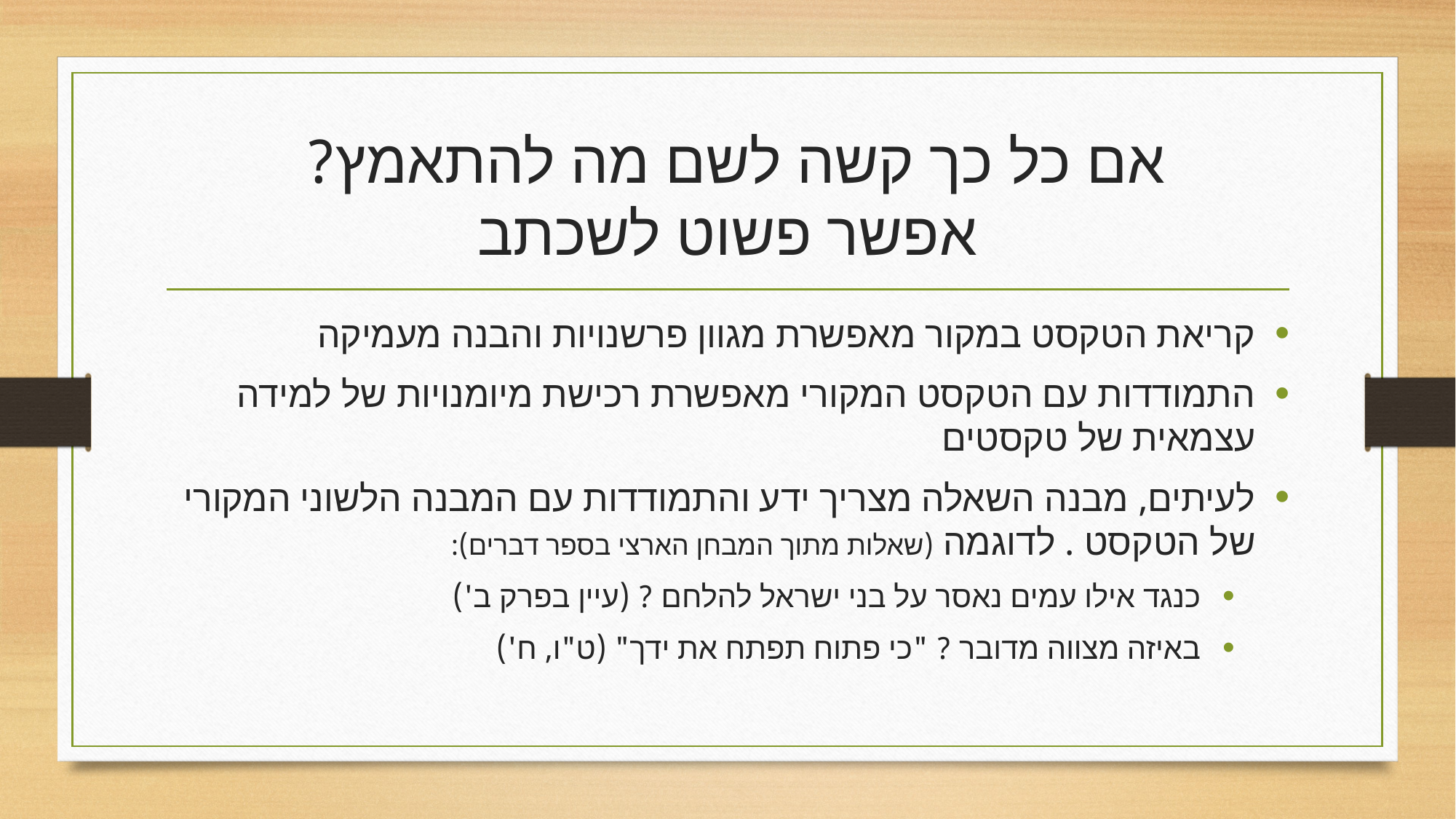

# אם כל כך קשה לשם מה להתאמץ? אפשר פשוט לשכתב
קריאת הטקסט במקור מאפשרת מגוון פרשנויות והבנה מעמיקה
התמודדות עם הטקסט המקורי מאפשרת רכישת מיומנויות של למידה עצמאית של טקסטים
לעיתים, מבנה השאלה מצריך ידע והתמודדות עם המבנה הלשוני המקורי של הטקסט . לדוגמה (שאלות מתוך המבחן הארצי בספר דברים):
כנגד אילו עמים נאסר על בני ישראל להלחם ? (עיין בפרק ב')
באיזה מצווה מדובר ? "כי פתוח תפתח את ידך" (ט"ו, ח')